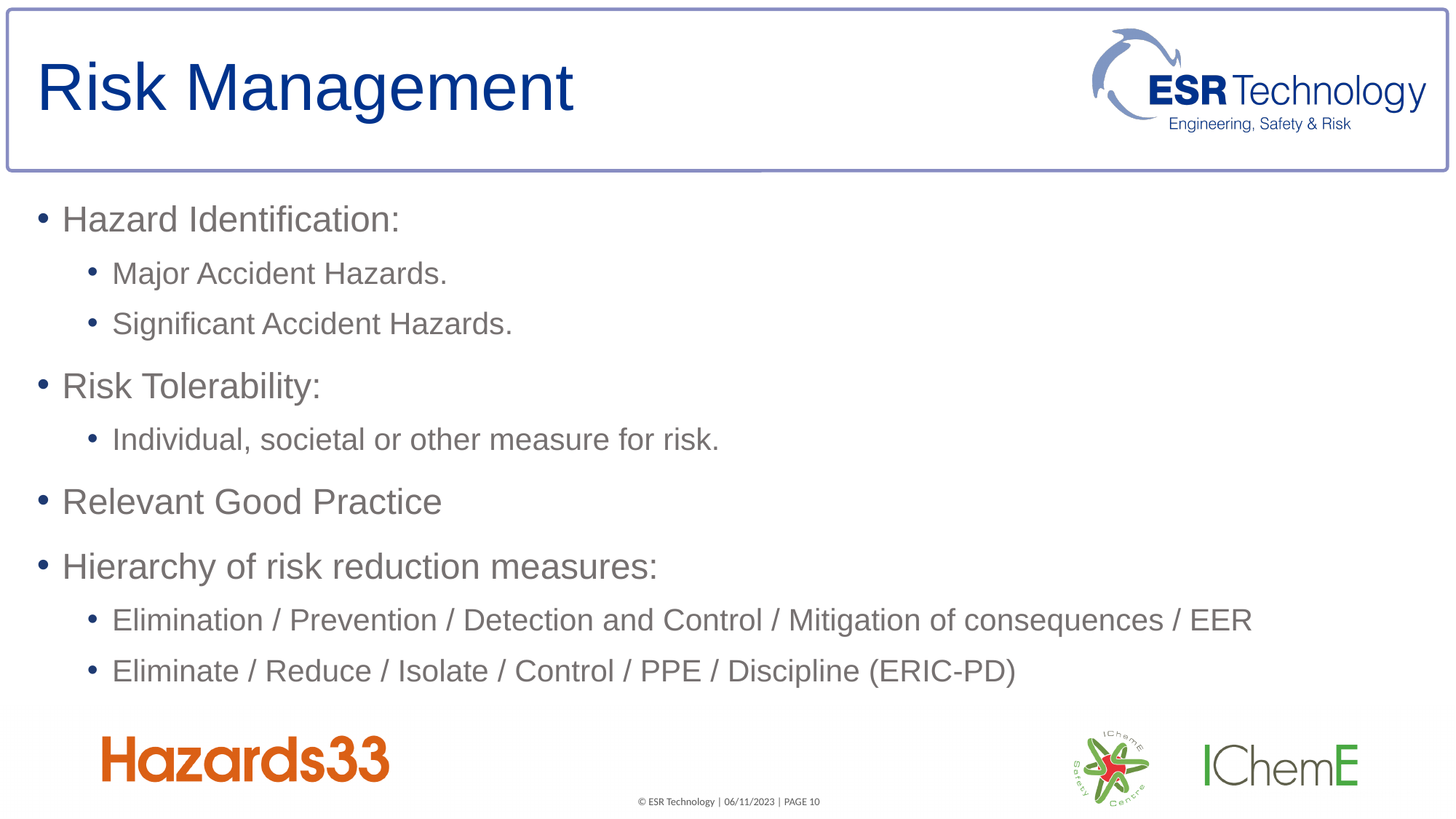

# Risk Management
Hazard Identification:
Major Accident Hazards.
Significant Accident Hazards.
Risk Tolerability:
Individual, societal or other measure for risk.
Relevant Good Practice
Hierarchy of risk reduction measures:
Elimination / Prevention / Detection and Control / Mitigation of consequences / EER
Eliminate / Reduce / Isolate / Control / PPE / Discipline (ERIC-PD)